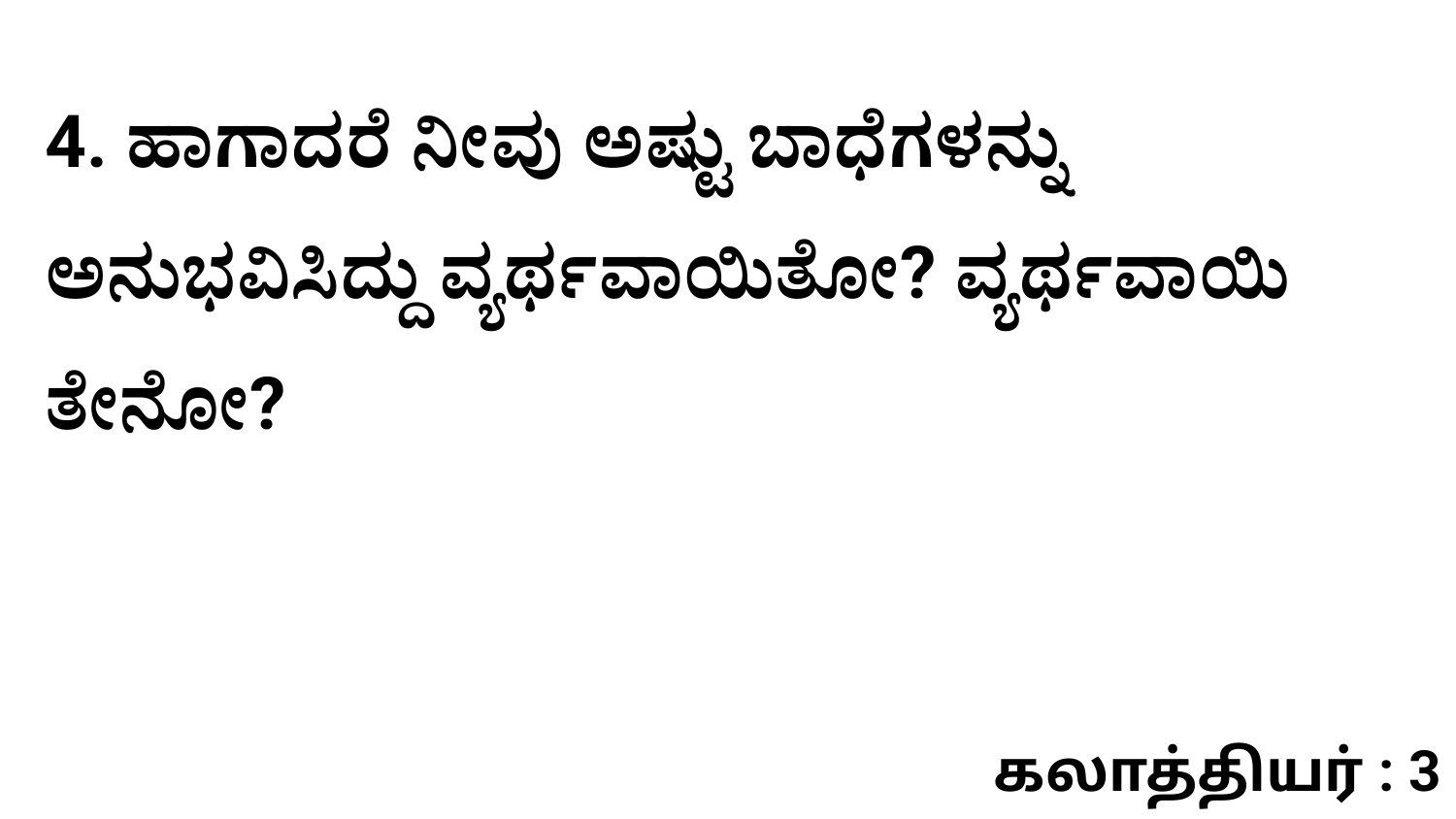

4. ಹಾಗಾದರೆ ನೀವು ಅಷ್ಟು ಬಾಧೆಗಳನ್ನು ಅನುಭವಿಸಿದ್ದು ವ್ಯರ್ಥವಾಯಿತೋ? ವ್ಯರ್ಥವಾಯಿ ತೇನೋ?
கலாத்தியர் : 3